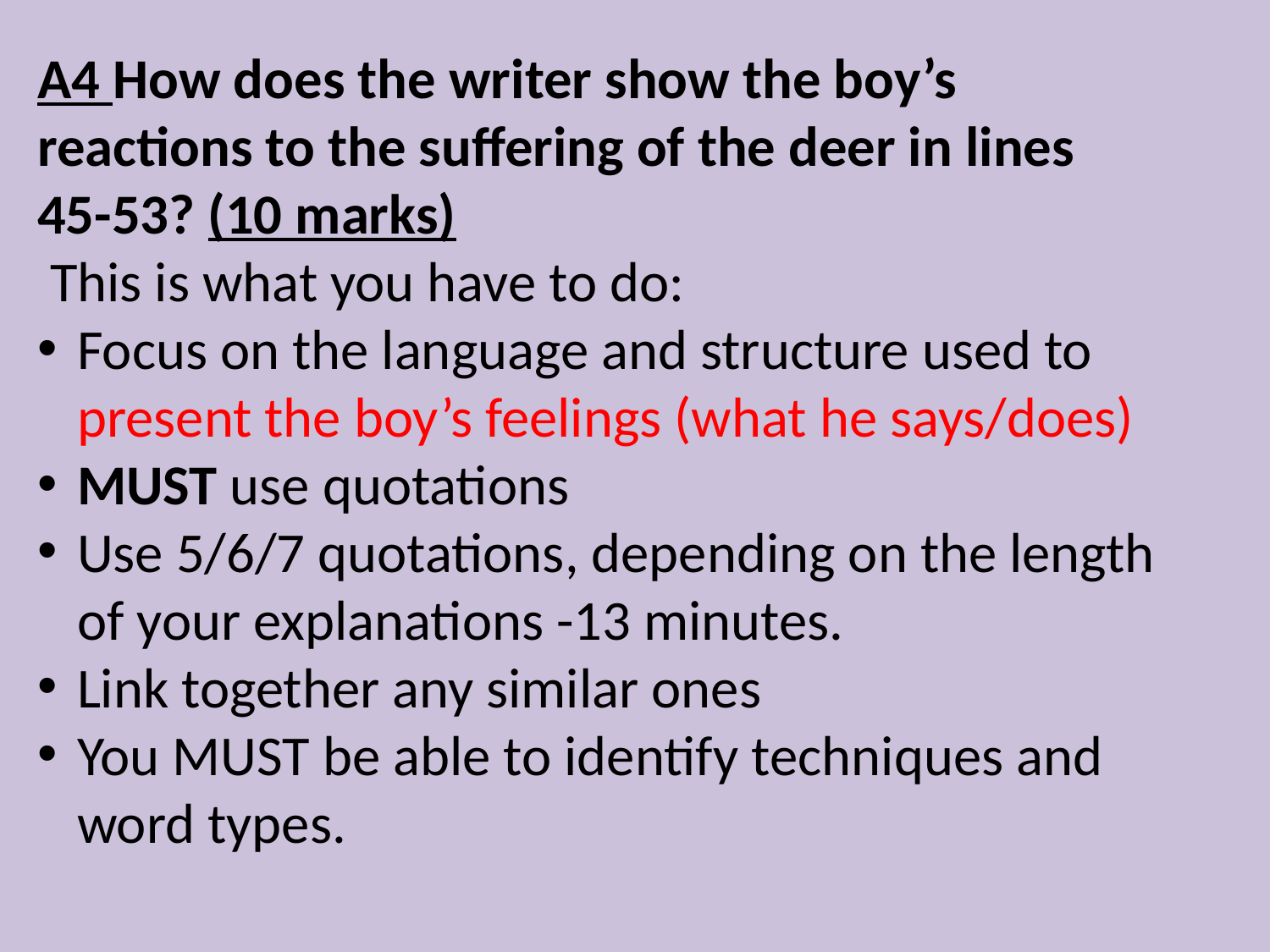

A4 How does the writer show the boy’s reactions to the suffering of the deer in lines 45-53? (10 marks)
 This is what you have to do:
Focus on the language and structure used to present the boy’s feelings (what he says/does)
MUST use quotations
Use 5/6/7 quotations, depending on the length of your explanations -13 minutes.
Link together any similar ones
You MUST be able to identify techniques and word types.